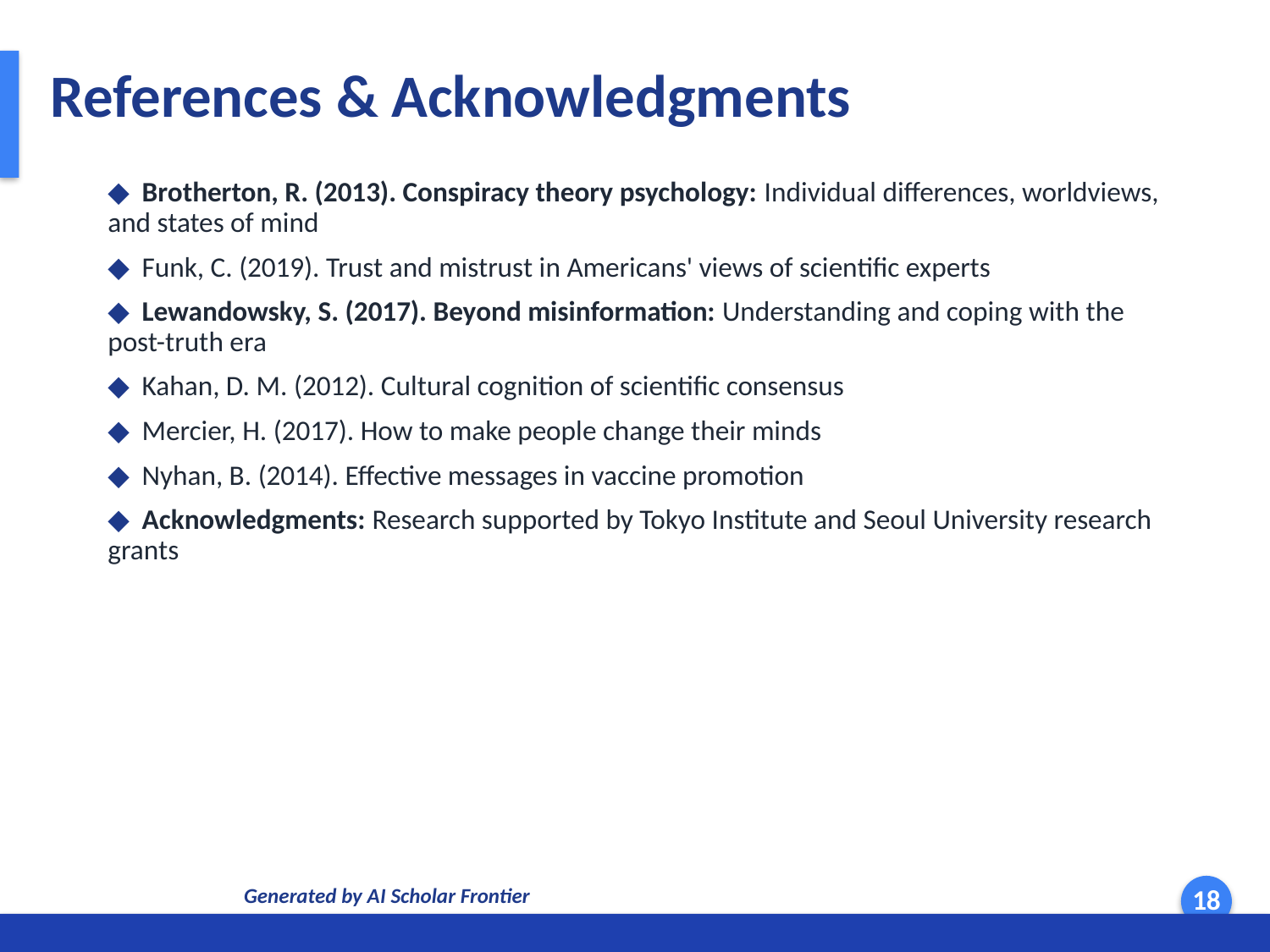

References & Acknowledgments
◆  Brotherton, R. (2013). Conspiracy theory psychology: Individual differences, worldviews, and states of mind
◆  Funk, C. (2019). Trust and mistrust in Americans' views of scientific experts
◆  Lewandowsky, S. (2017). Beyond misinformation: Understanding and coping with the post-truth era
◆  Kahan, D. M. (2012). Cultural cognition of scientific consensus
◆  Mercier, H. (2017). How to make people change their minds
◆  Nyhan, B. (2014). Effective messages in vaccine promotion
◆  Acknowledgments: Research supported by Tokyo Institute and Seoul University research grants
Generated by AI Scholar Frontier

18